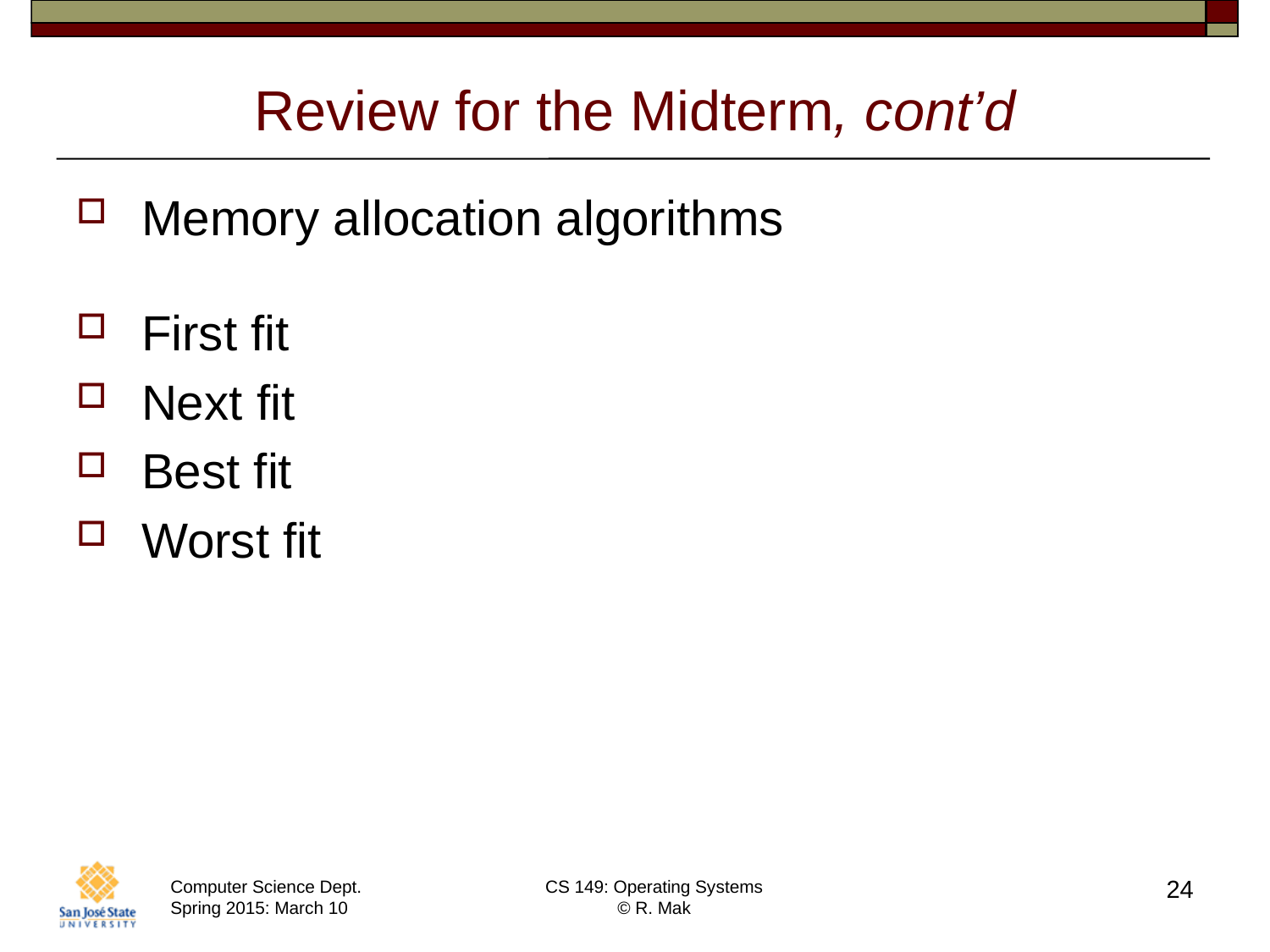

# Review for the Midterm, cont’d
Memory allocation algorithms

First fit
Next fit
Best fit
Worst fit

24